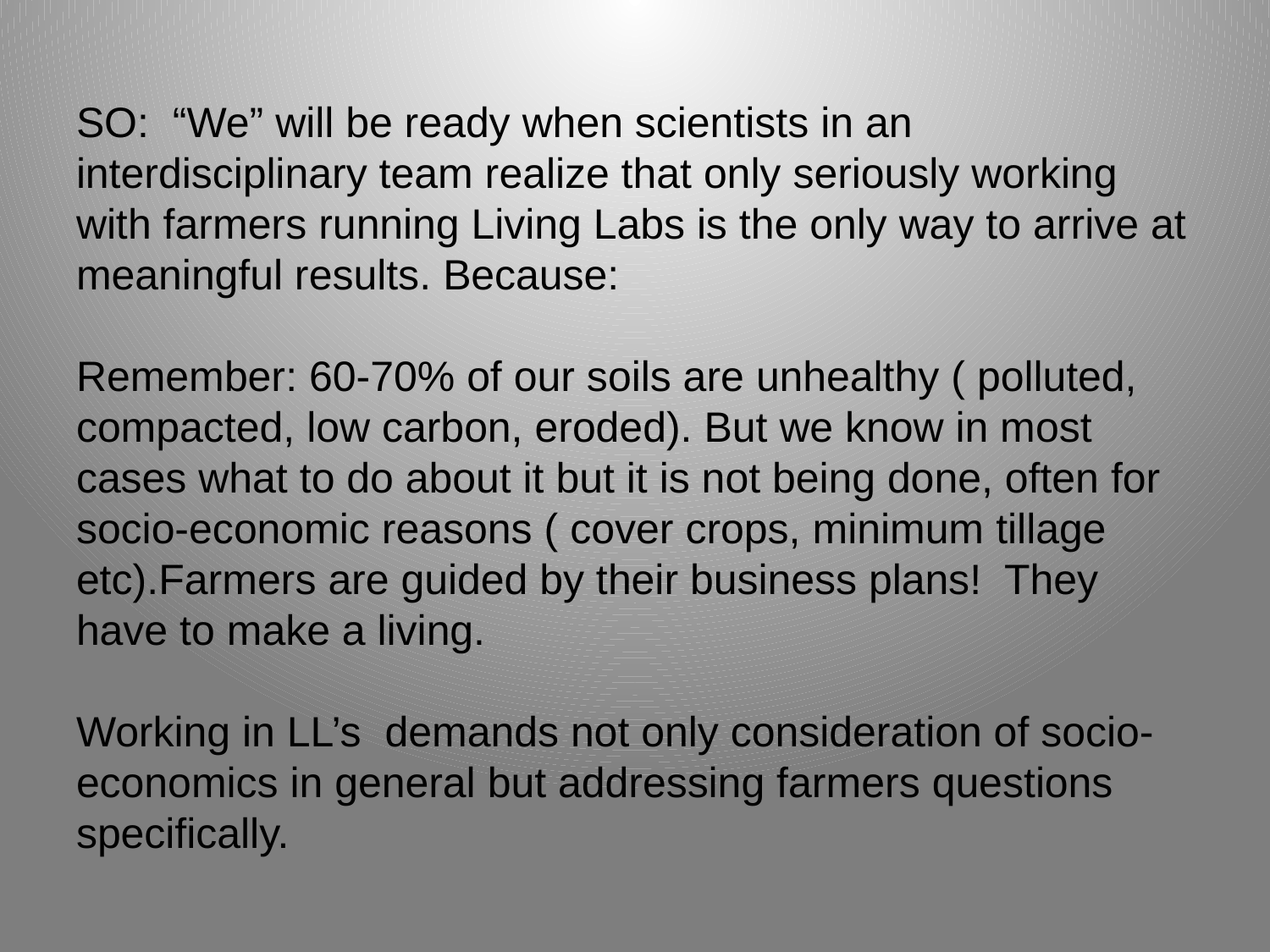

# SO:  “We” will be ready when scientists in an interdisciplinary team realize that only seriously working with farmers running Living Labs is the only way to arrive at meaningful results. Because: Remember: 60-70% of our soils are unhealthy ( polluted, compacted, low carbon, eroded). But we know in most cases what to do about it but it is not being done, often for socio-economic reasons ( cover crops, minimum tillage etc).Farmers are guided by their business plans!  They have to make a living. Working in LL’s  demands not only consideration of socio-economics in general but addressing farmers questions specifically.